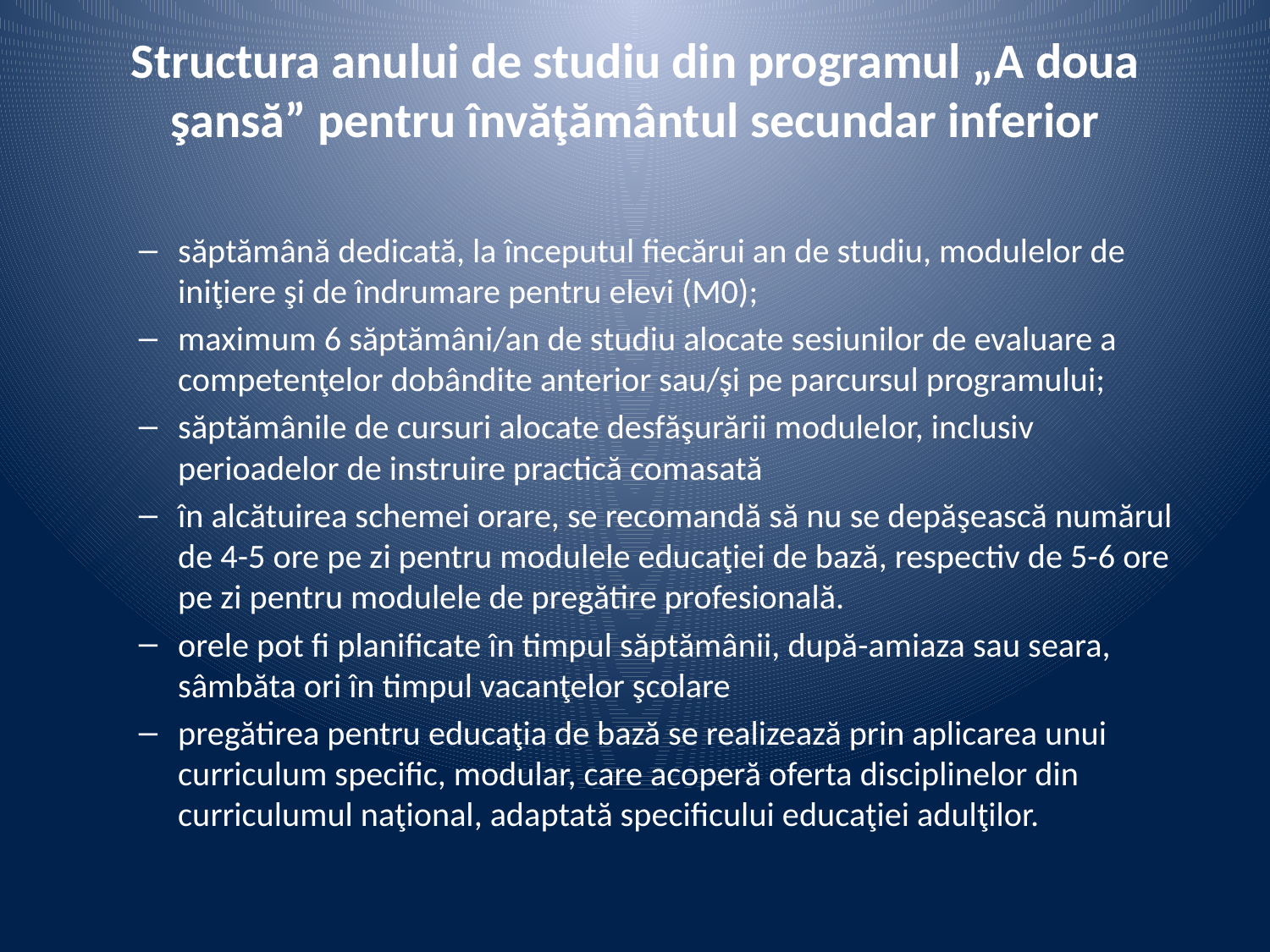

# Structura anului de studiu din programul „A doua şansă” pentru învăţământul secundar inferior
săptămână dedicată, la începutul fiecărui an de studiu, modulelor de iniţiere şi de îndrumare pentru elevi (M0);
maximum 6 săptămâni/an de studiu alocate sesiunilor de evaluare a competenţelor dobândite anterior sau/şi pe parcursul programului;
săptămânile de cursuri alocate desfăşurării modulelor, inclusiv perioadelor de instruire practică comasată
în alcătuirea schemei orare, se recomandă să nu se depăşească numărul de 4-5 ore pe zi pentru modulele educaţiei de bază, respectiv de 5-6 ore pe zi pentru modulele de pregătire profesională.
orele pot fi planificate în timpul săptămânii, după-amiaza sau seara, sâmbăta ori în timpul vacanţelor şcolare
pregătirea pentru educaţia de bază se realizează prin aplicarea unui curriculum specific, modular, care acoperă oferta disciplinelor din curriculumul naţional, adaptată specificului educaţiei adulţilor.